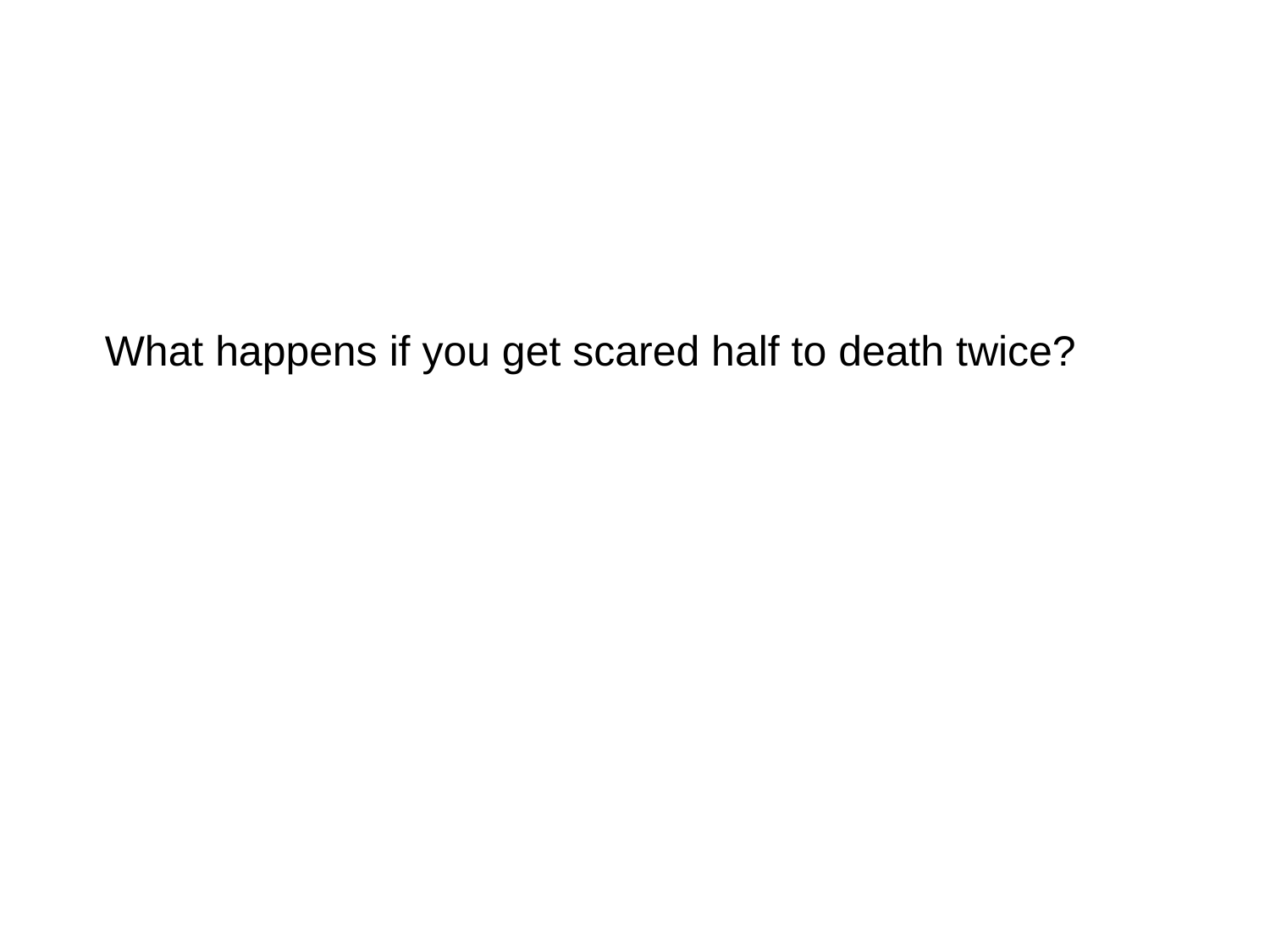

What happens if you get scared half to death twice?